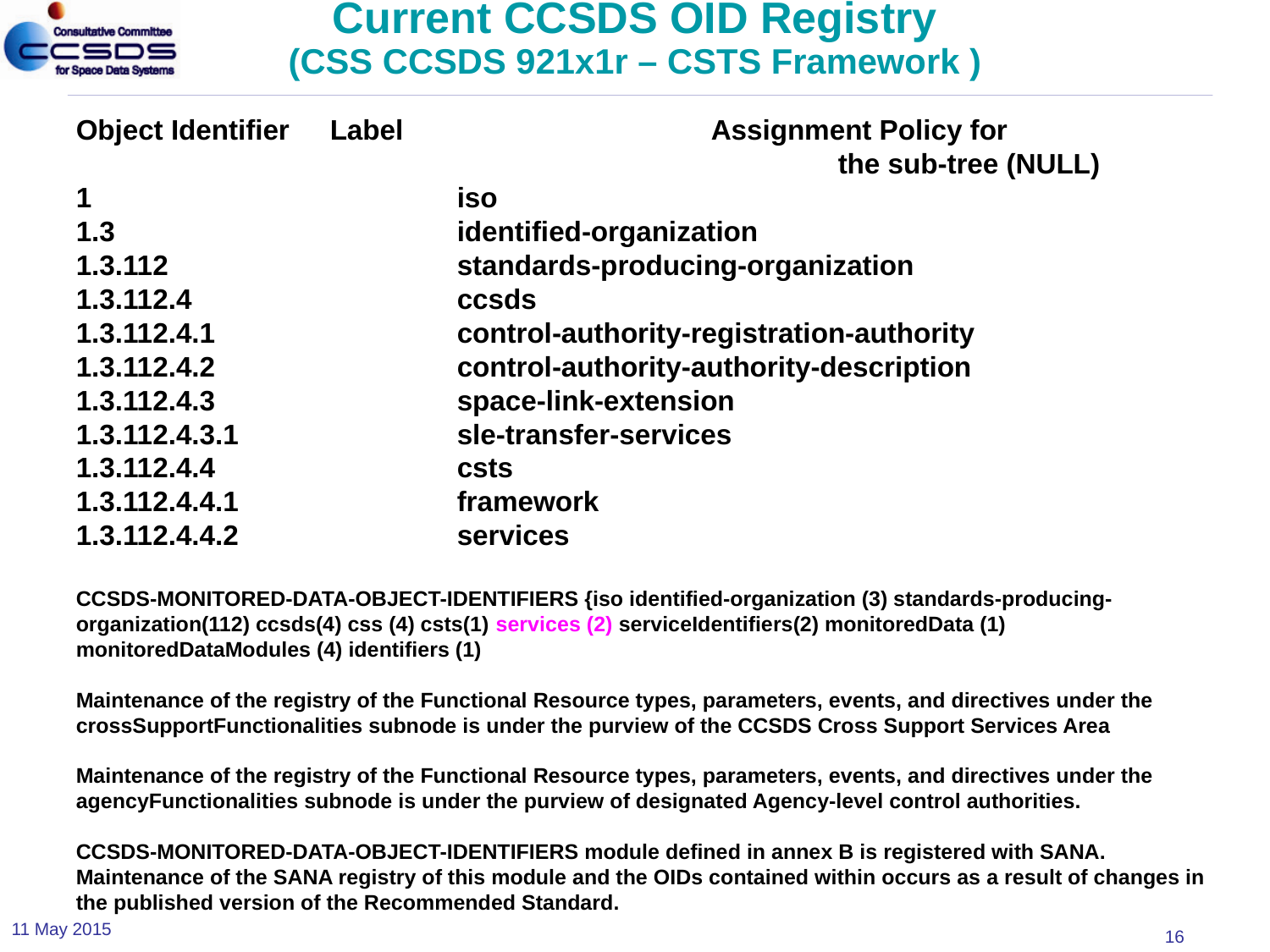

# Current CCSDS OID Registry (CSS CCSDS 921x1r – CSTS Framework )
Object Identifier 	Label 			Assignment Policy for
						the sub-tree (NULL)
1 			iso
1.3 			identified-organization
1.3.112 			standards-producing-organization
1.3.112.4 			ccsds
1.3.112.4.1 		control-authority-registration-authority
1.3.112.4.2 		control-authority-authority-description
1.3.112.4.3 		space-link-extension
1.3.112.4.3.1 		sle-transfer-services
1.3.112.4.4 		csts
1.3.112.4.4.1 		framework
1.3.112.4.4.2 		services

CCSDS-MONITORED-DATA-OBJECT-IDENTIFIERS {iso identified-organization (3) standards-producing- organization(112) ccsds(4) css (4) csts(1) services (2) serviceIdentifiers(2) monitoredData (1) monitoredDataModules (4) identifiers (1)

Maintenance of the registry of the Functional Resource types, parameters, events, and directives under the crossSupportFunctionalities subnode is under the purview of the CCSDS Cross Support Services Area

Maintenance of the registry of the Functional Resource types, parameters, events, and directives under the agencyFunctionalities subnode is under the purview of designated Agency-level control authorities.

CCSDS-MONITORED-DATA-OBJECT-IDENTIFIERS module defined in annex B is registered with SANA. Maintenance of the SANA registry of this module and the OIDs contained within occurs as a result of changes in the published version of the Recommended Standard.
11 May 2015